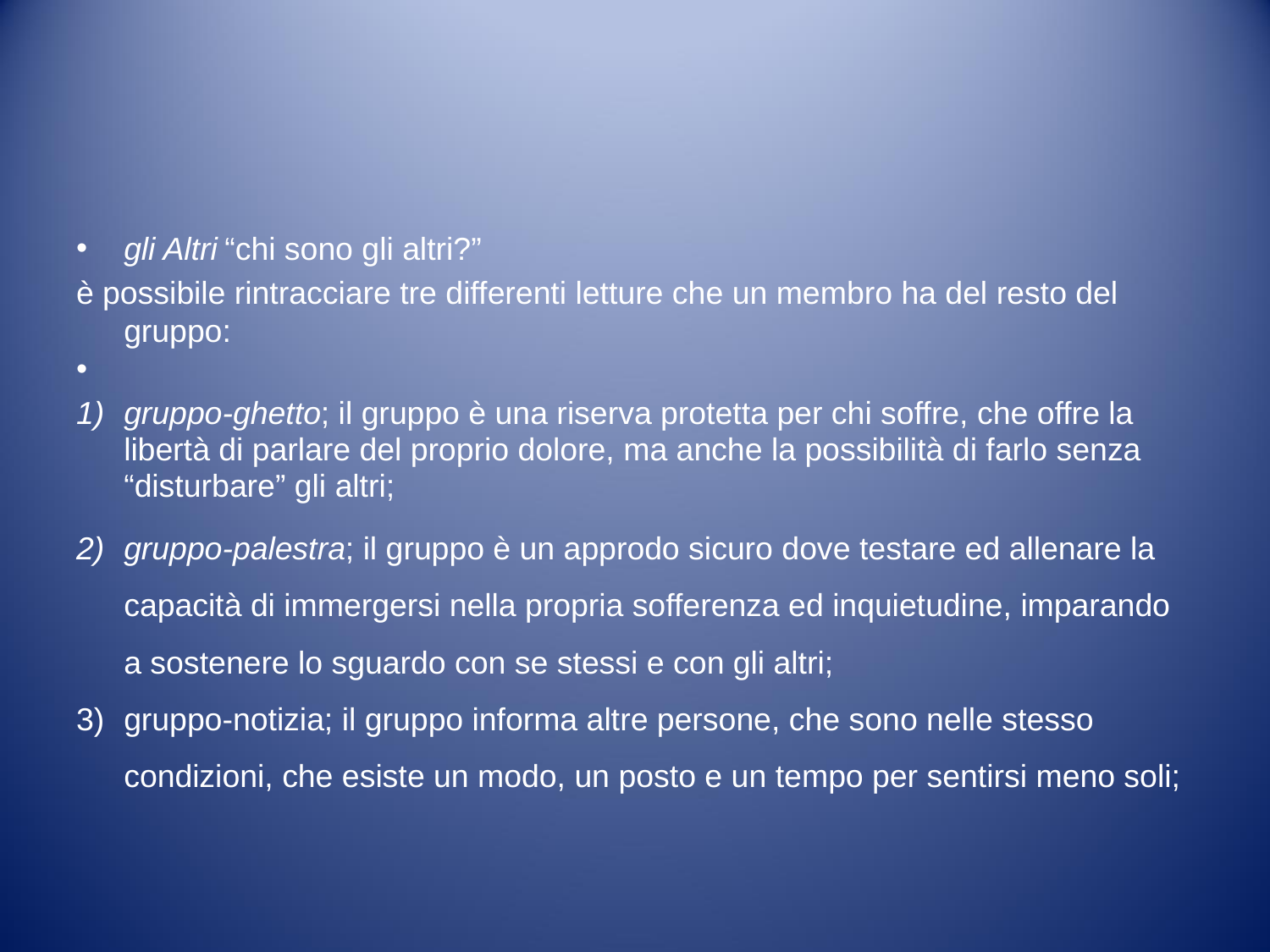

#
gli Altri “chi sono gli altri?”
è possibile rintracciare tre differenti letture che un membro ha del resto del gruppo:

gruppo-ghetto; il gruppo è una riserva protetta per chi soffre, che offre la libertà di parlare del proprio dolore, ma anche la possibilità di farlo senza “disturbare” gli altri;
gruppo-palestra; il gruppo è un approdo sicuro dove testare ed allenare la capacità di immergersi nella propria sofferenza ed inquietudine, imparando a sostenere lo sguardo con se stessi e con gli altri;
gruppo-notizia; il gruppo informa altre persone, che sono nelle stesso condizioni, che esiste un modo, un posto e un tempo per sentirsi meno soli;